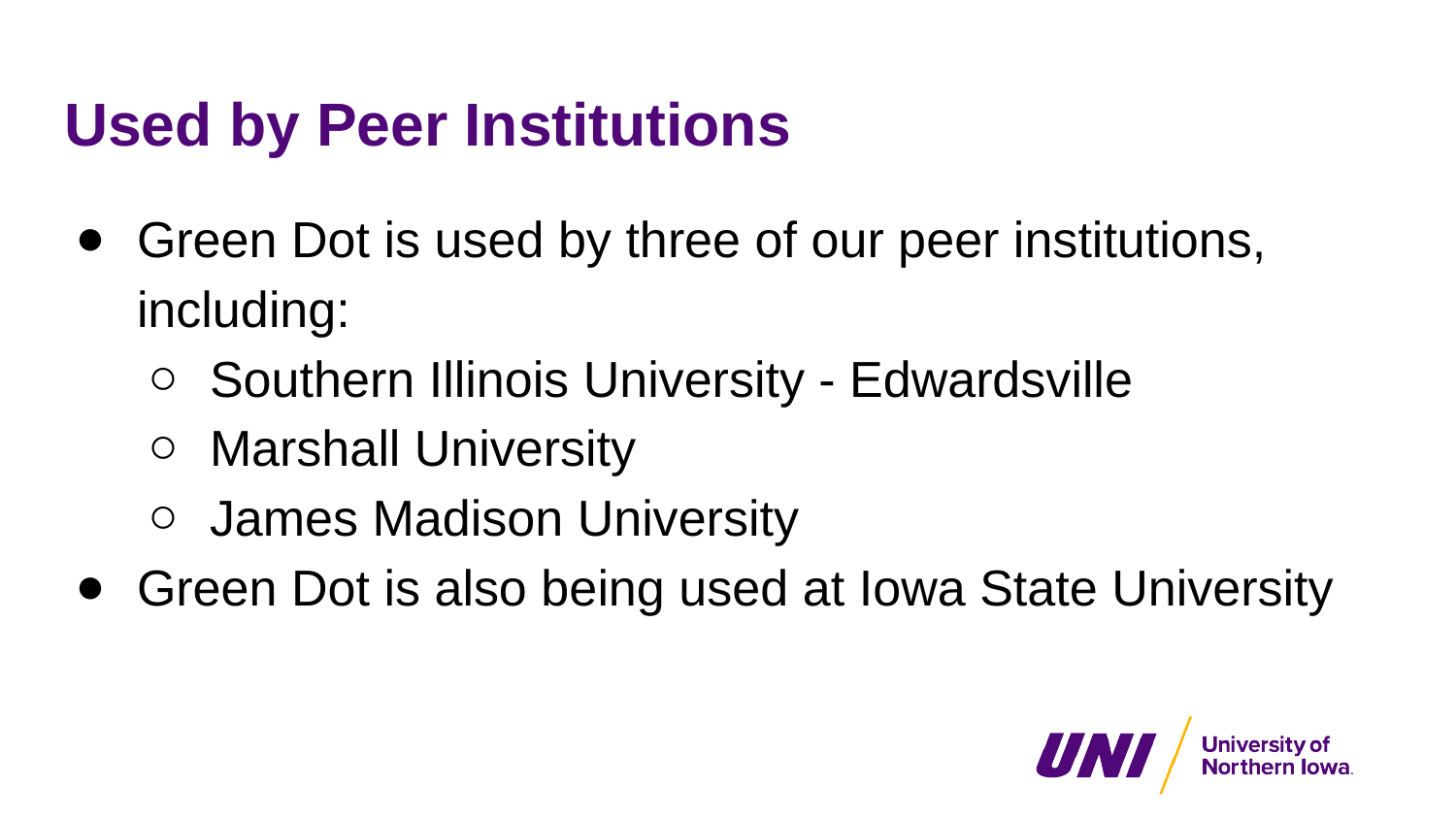

# Used by Peer Institutions
Green Dot is used by three of our peer institutions, including:
Southern Illinois University - Edwardsville
Marshall University
James Madison University
Green Dot is also being used at Iowa State University